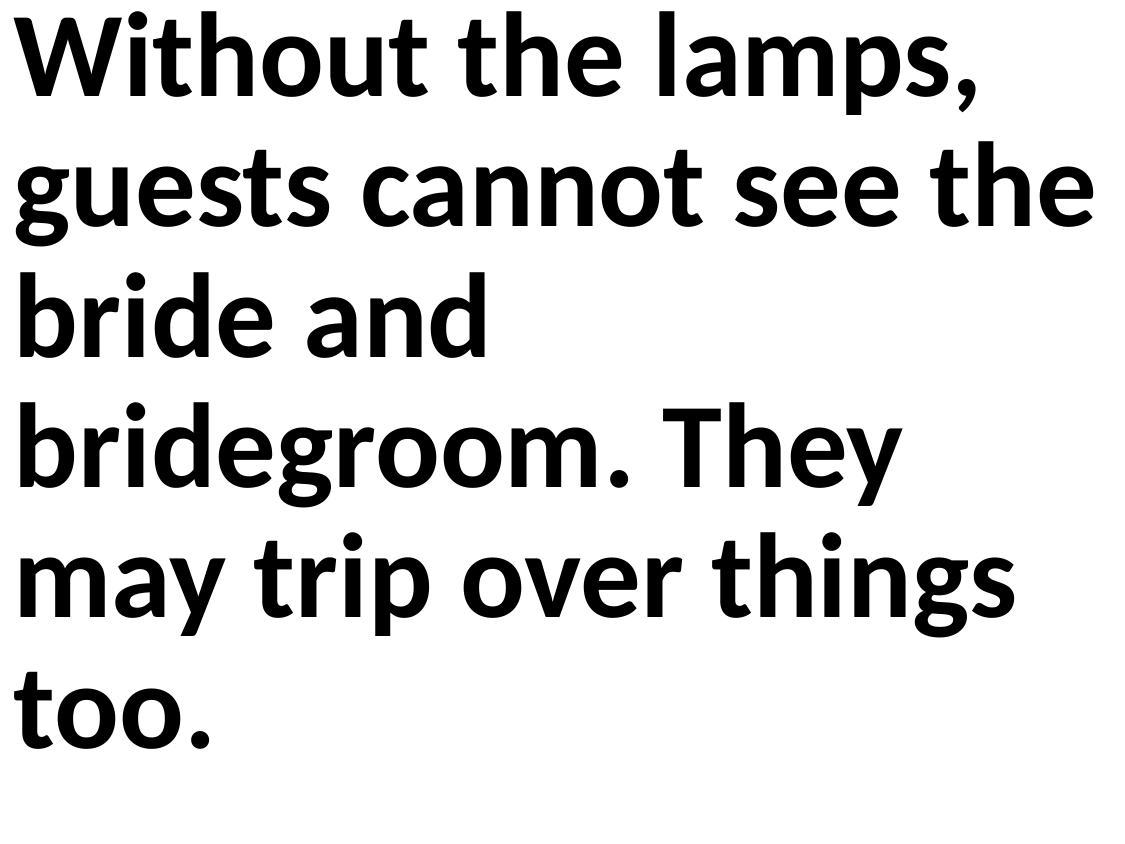

Without the lamps, guests cannot see the bride and bridegroom. They may trip over things too.